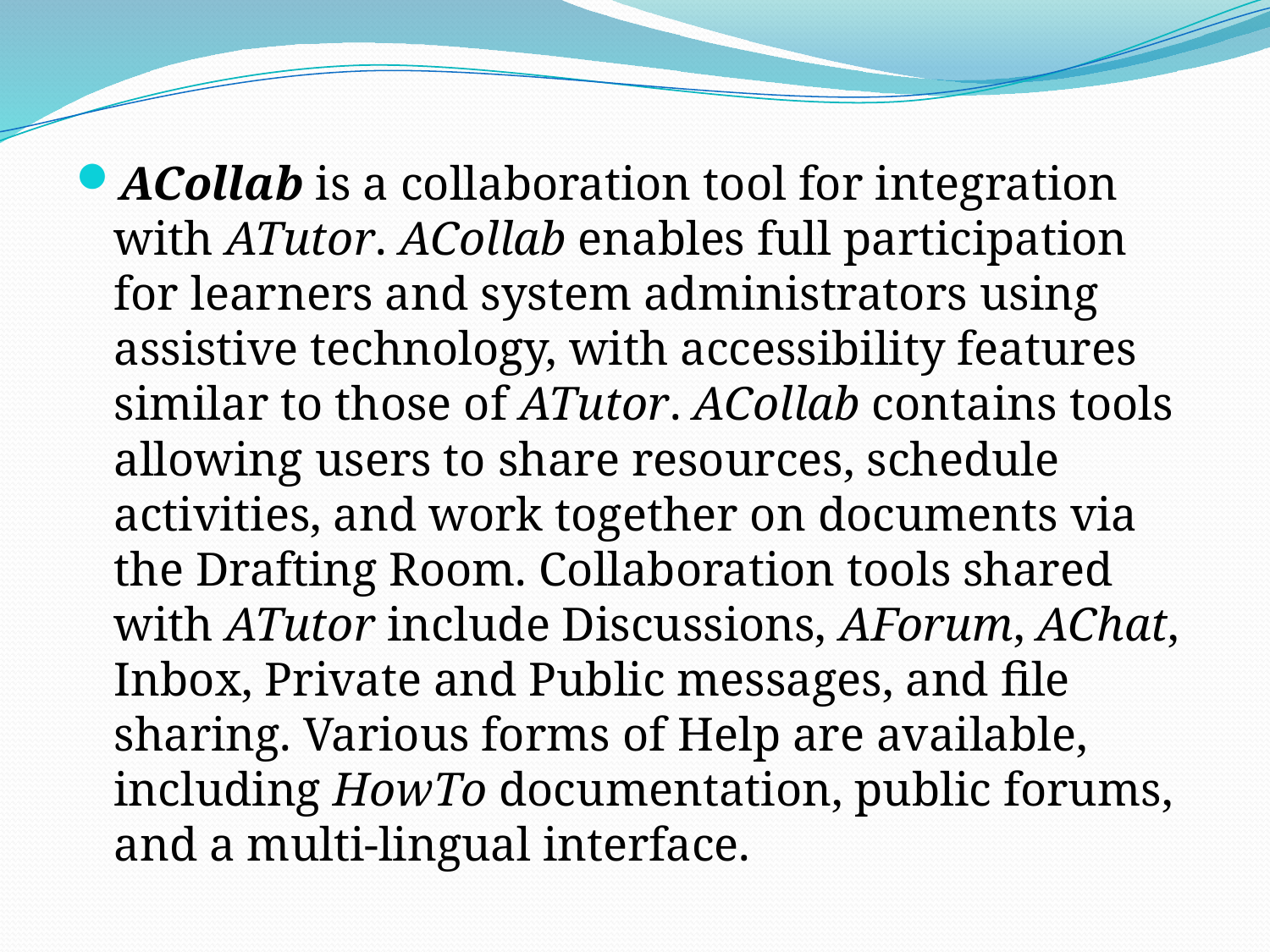

ACollab is a collaboration tool for integration with ATutor. ACollab enables full participation for learners and system administrators using assistive technology, with accessibility features similar to those of ATutor. ACollab contains tools allowing users to share resources, schedule activities, and work together on documents via the Drafting Room. Collaboration tools shared with ATutor include Discussions, AForum, AChat, Inbox, Private and Public messages, and file sharing. Various forms of Help are available, including HowTo documentation, public forums, and a multi-lingual interface.